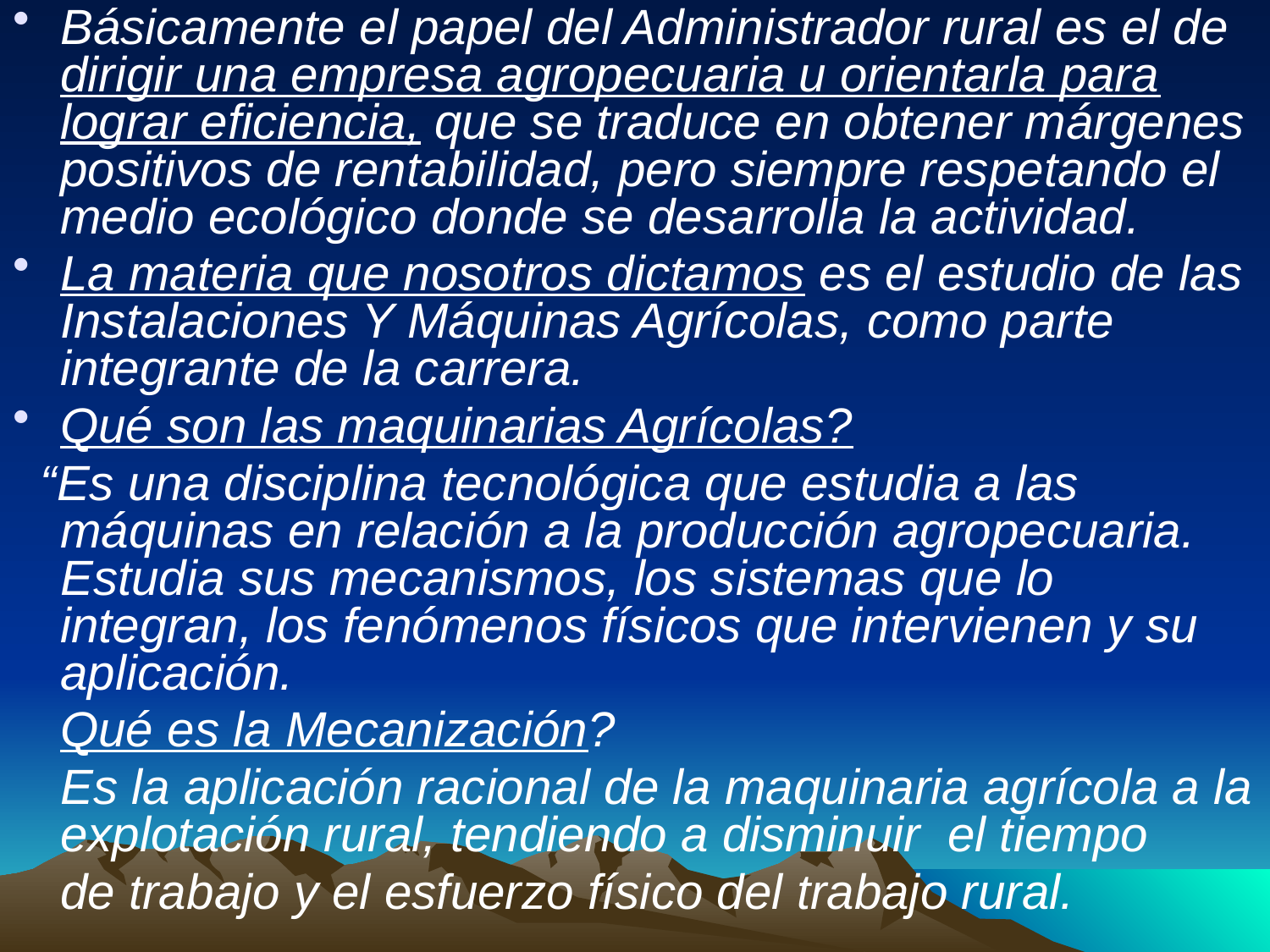

Básicamente el papel del Administrador rural es el de dirigir una empresa agropecuaria u orientarla para lograr eficiencia, que se traduce en obtener márgenes positivos de rentabilidad, pero siempre respetando el medio ecológico donde se desarrolla la actividad.
La materia que nosotros dictamos es el estudio de las  Instalaciones Y Máquinas Agrícolas, como parte integrante de la carrera.
Qué son las maquinarias Agrícolas?
  “Es una disciplina tecnológica que estudia a las máquinas en relación a la producción agropecuaria. Estudia sus mecanismos, los sistemas que lo integran, los fenómenos físicos que intervienen y su aplicación.
	Qué es la Mecanización?
	Es la aplicación racional de la maquinaria agrícola a la explotación rural, tendiendo a disminuir  el tiempo
	de trabajo y el esfuerzo físico del trabajo rural.